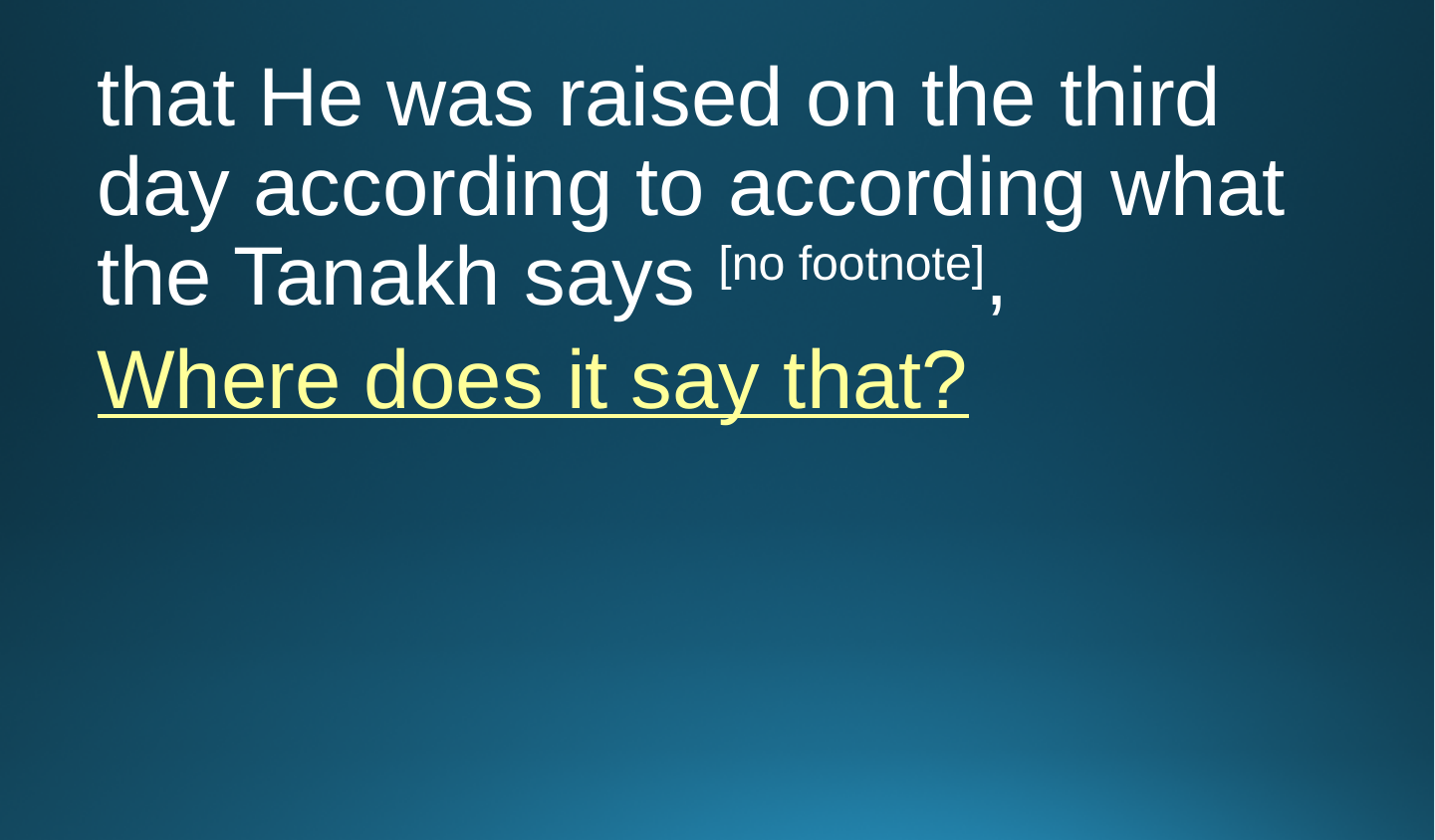

that He was raised on the third day according to according what the Tanakh says [no footnote],
Where does it say that?